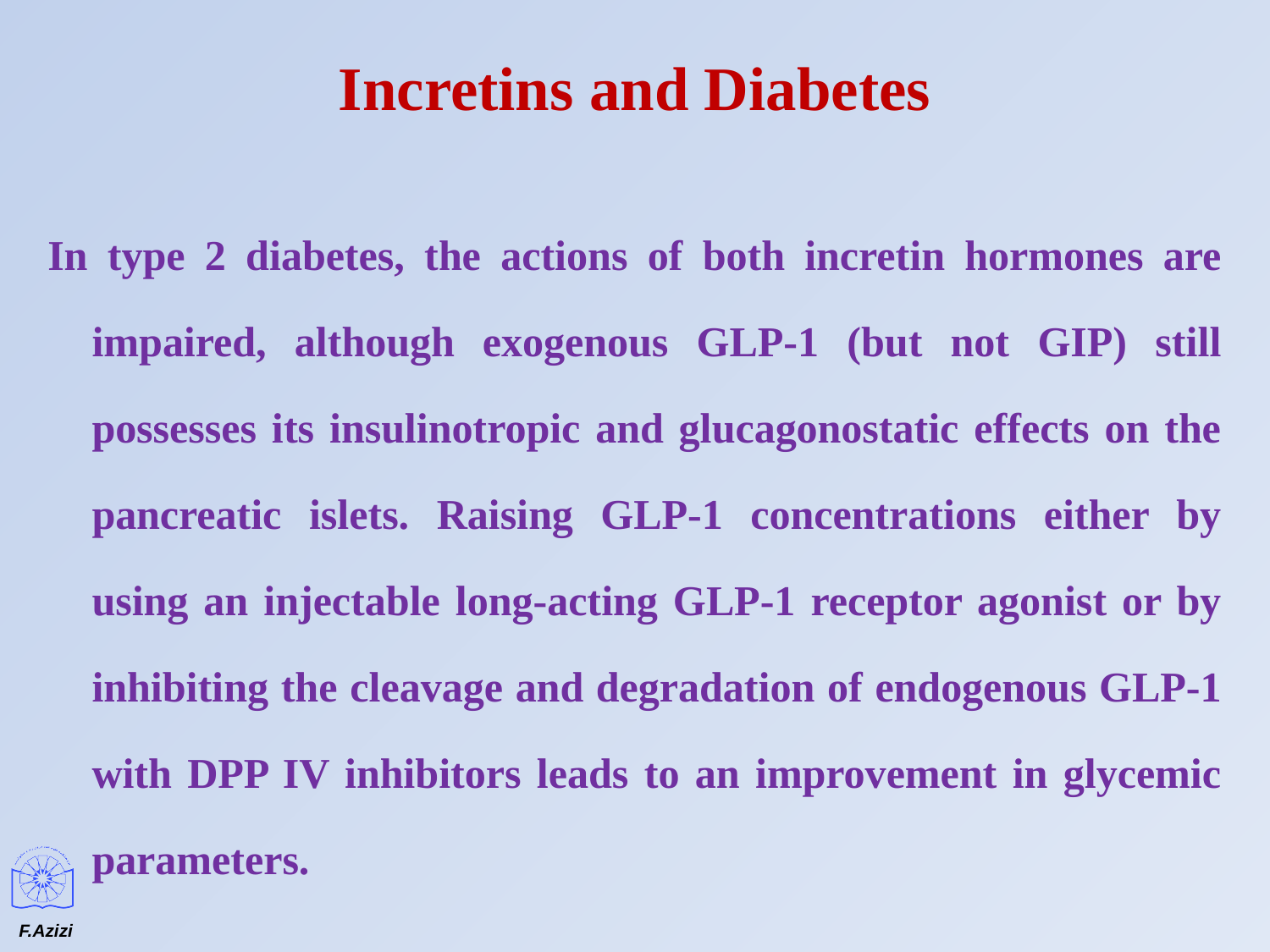

# Incretins and Diabetes
In type 2 diabetes, the actions of both incretin hormones are impaired, although exogenous GLP-1 (but not GIP) still possesses its insulinotropic and glucagonostatic effects on the pancreatic islets. Raising GLP-1 concentrations either by using an injectable long-acting GLP-1 receptor agonist or by inhibiting the cleavage and degradation of endogenous GLP-1 with DPP IV inhibitors leads to an improvement in glycemic parameters.